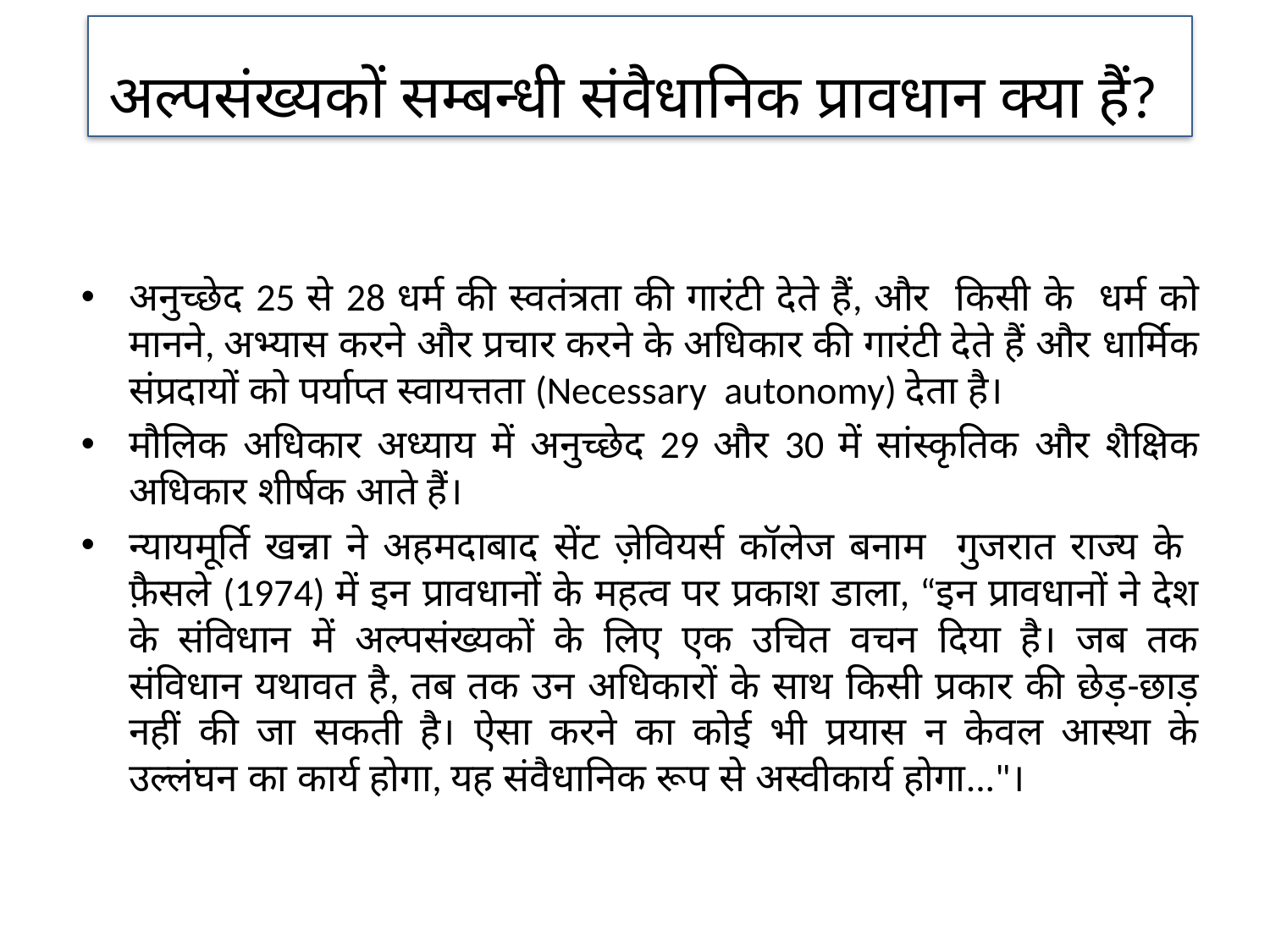

अल्पसंख्यकों सम्बन्धी संवैधानिक प्रावधान क्या हैं?
अनुच्छेद 25 से 28 धर्म की स्वतंत्रता की गारंटी देते हैं, और  किसी के  धर्म को मानने, अभ्यास करने और प्रचार करने के अधिकार की गारंटी देते हैं और धार्मिक संप्रदायों को पर्याप्त स्वायत्तता (Necessary  autonomy) देता है।
मौलिक अधिकार अध्याय में अनुच्छेद 29 और 30 में सांस्कृतिक और शैक्षिक अधिकार शीर्षक आते हैं।
न्यायमूर्ति खन्ना ने अहमदाबाद सेंट ज़ेवियर्स कॉलेज बनाम  गुजरात राज्य के  फ़ैसले (1974) में इन प्रावधानों के महत्व पर प्रकाश डाला, “इन प्रावधानों ने देश के संविधान में अल्पसंख्यकों के लिए एक उचित वचन दिया है। जब तक संविधान यथावत है, तब तक उन अधिकारों के साथ किसी प्रकार की छेड़-छाड़ नहीं की जा सकती है। ऐसा करने का कोई भी प्रयास न केवल आस्था के उल्लंघन का कार्य होगा, यह संवैधानिक रूप से अस्वीकार्य होगा..."।